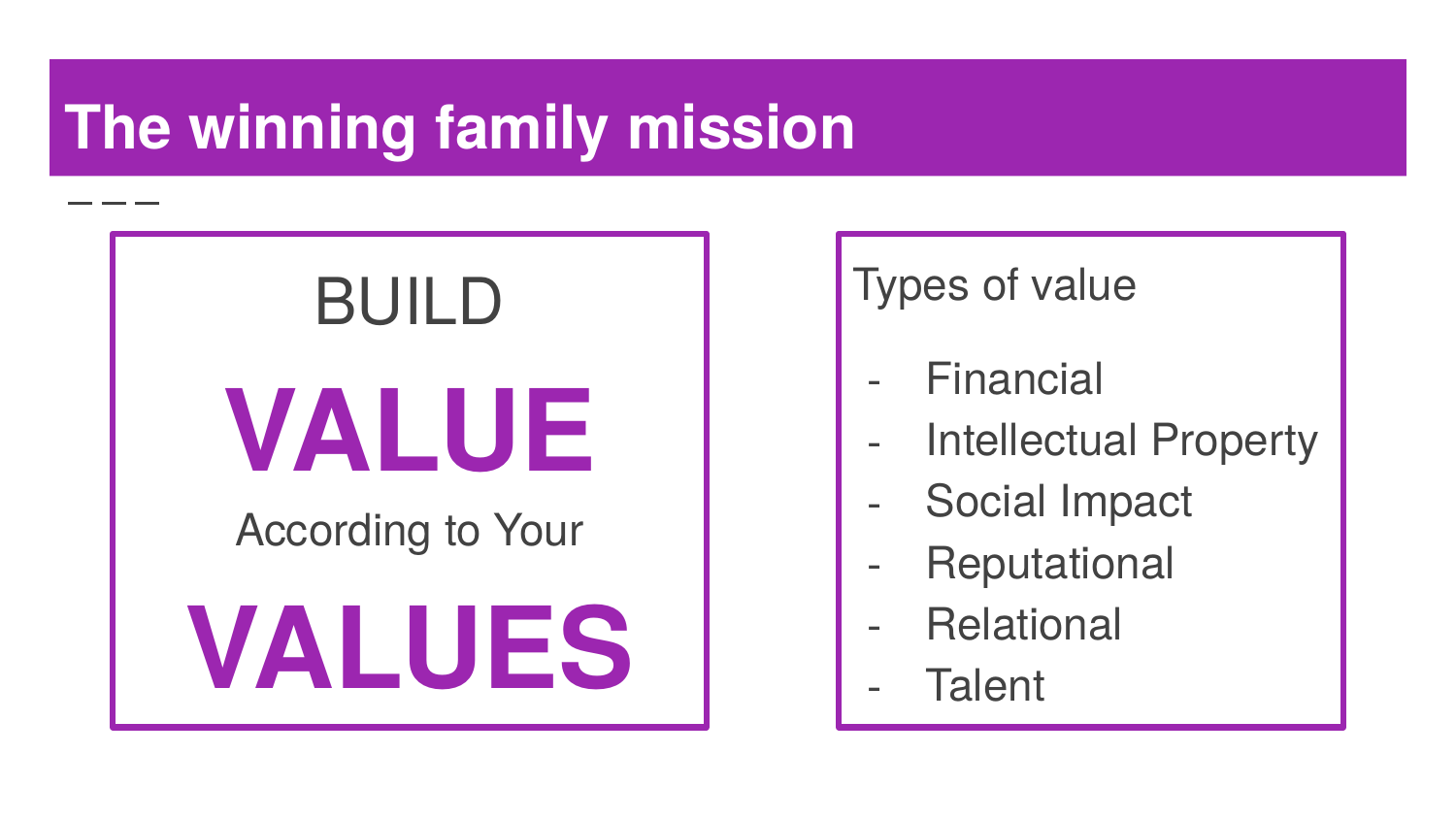

# The winning family mission
BUILD
VALUE
According to Your
VALUES
Types of value
Financial
Intellectual Property
Social Impact
Reputational
Relational
Talent